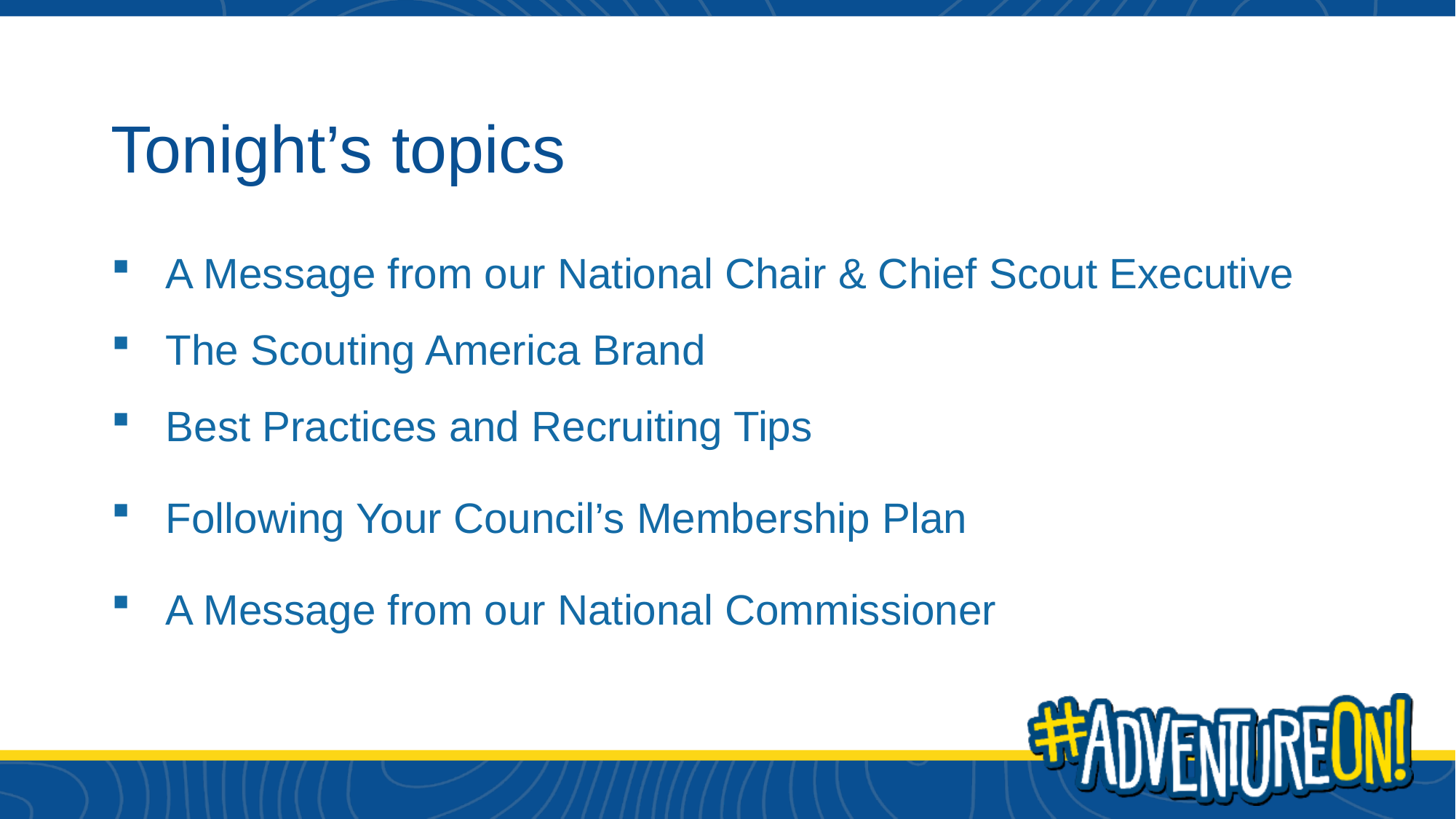

# Tonight’s topics
A Message from our National Chair & Chief Scout Executive
The Scouting America Brand
Best Practices and Recruiting Tips
Following Your Council’s Membership Plan
A Message from our National Commissioner